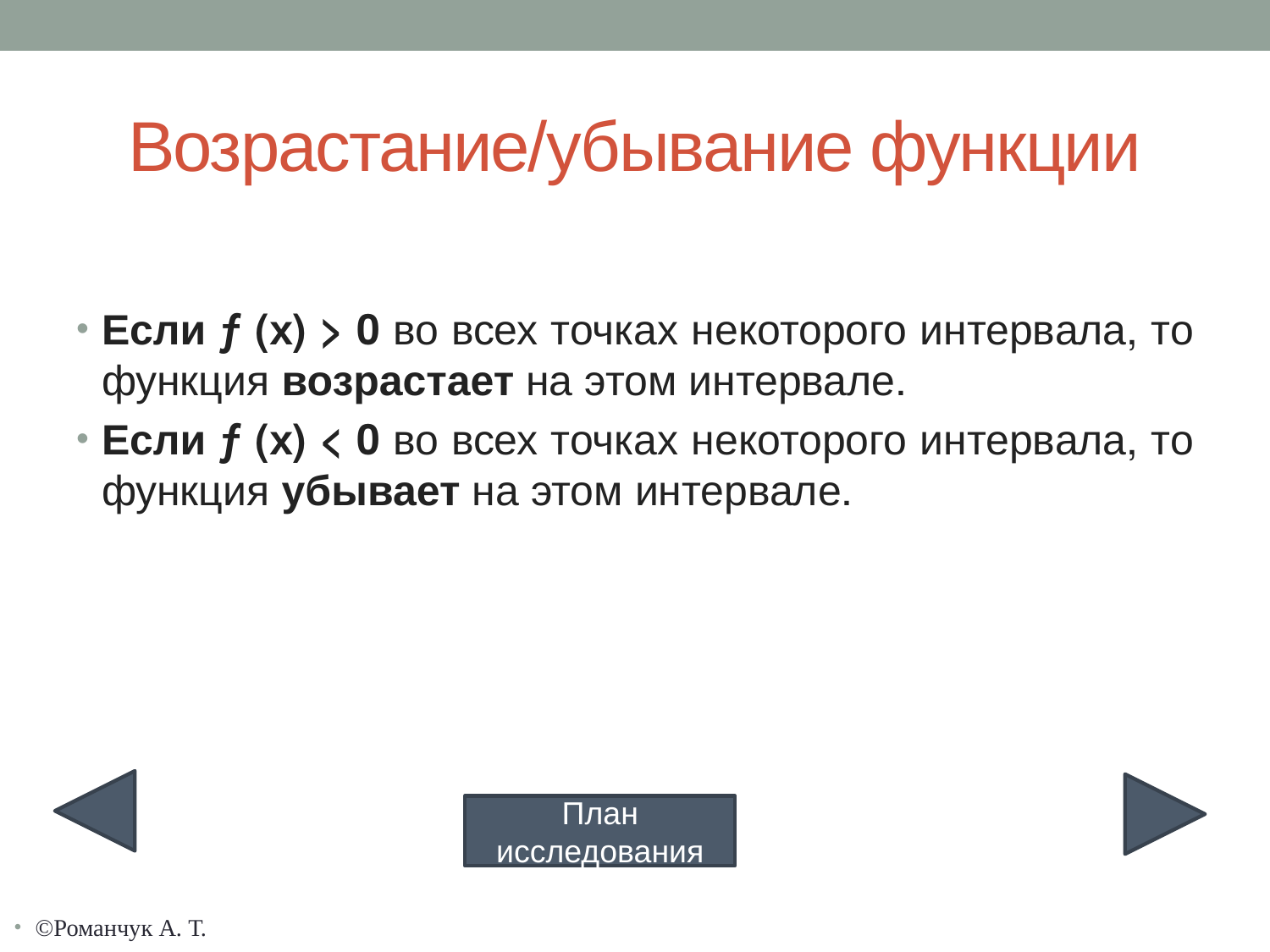

# Возрастание/убывание функции
Если ƒ (х) > 0 во всех точках некоторого интервала, то функция возрастает на этом интервале.
Если ƒ (х) < 0 во всех точках некоторого интервала, то функция убывает на этом интервале.

План исследования
©Романчук А. Т.